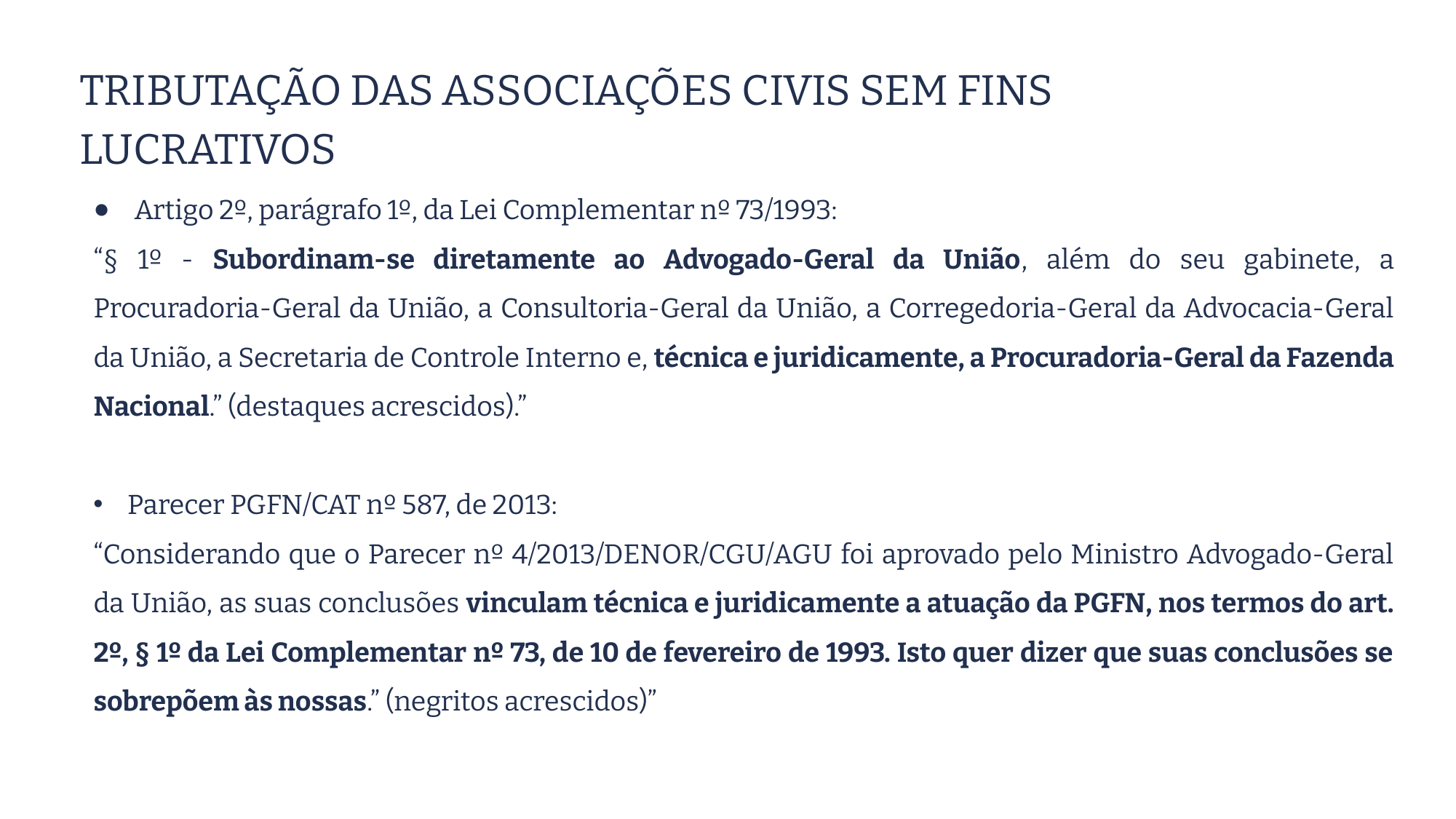

Tributação das Associações Civis sem Fins Lucrativos
Artigo 2º, parágrafo 1º, da Lei Complementar nº 73/1993:
“§ 1º - Subordinam-se diretamente ao Advogado-Geral da União, além do seu gabinete, a Procuradoria-Geral da União, a Consultoria-Geral da União, a Corregedoria-Geral da Advocacia-Geral da União, a Secretaria de Controle Interno e, técnica e juridicamente, a Procuradoria-Geral da Fazenda Nacional.” (destaques acrescidos).”

Parecer PGFN/CAT nº 587, de 2013:
“Considerando que o Parecer nº 4/2013/DENOR/CGU/AGU foi aprovado pelo Ministro Advogado-Geral da União, as suas conclusões vinculam técnica e juridicamente a atuação da PGFN, nos termos do art. 2º, § 1º da Lei Complementar nº 73, de 10 de fevereiro de 1993. Isto quer dizer que suas conclusões se sobrepõem às nossas.” (negritos acrescidos)”